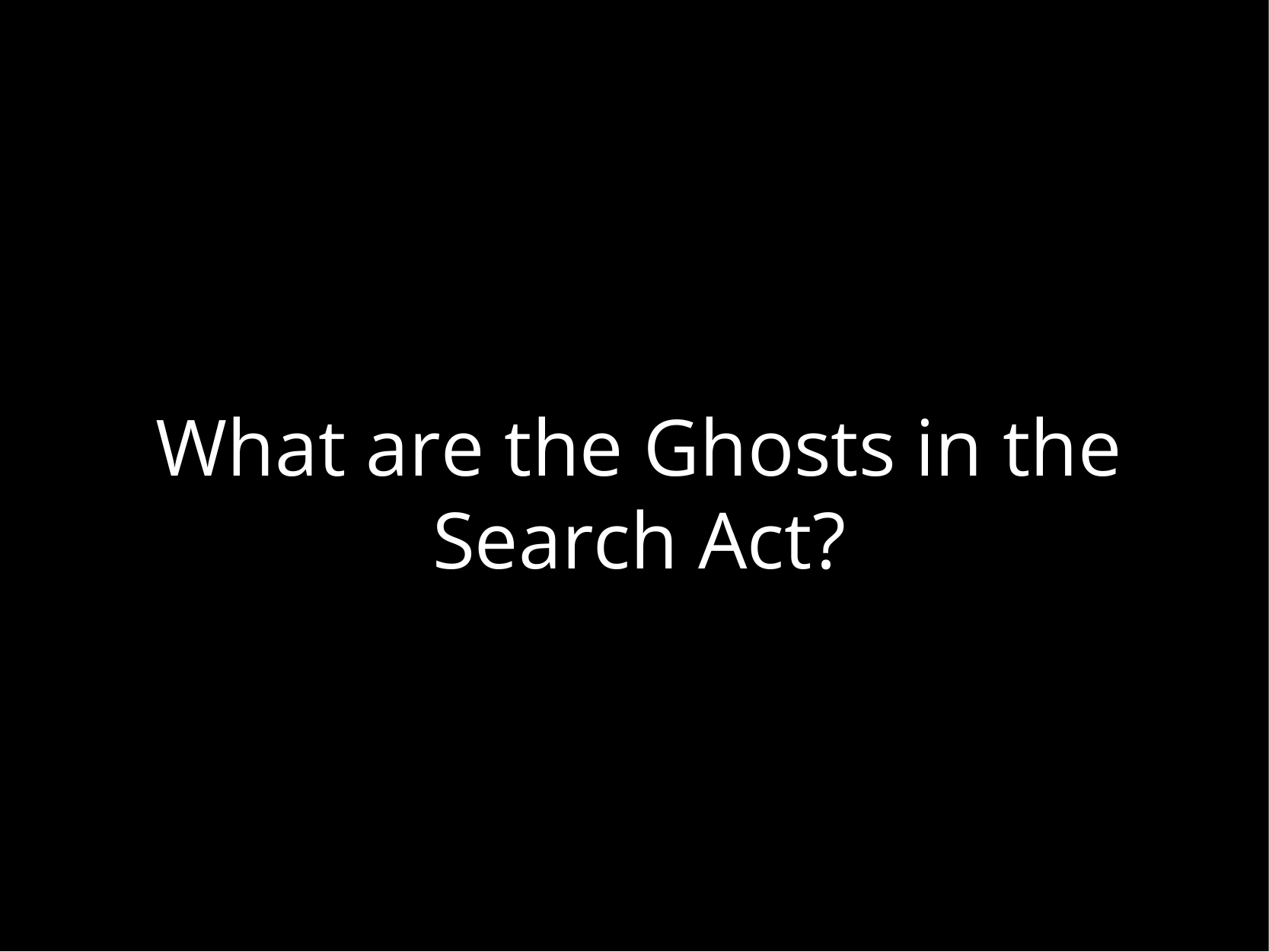

# What are the Ghosts in the Search Act?